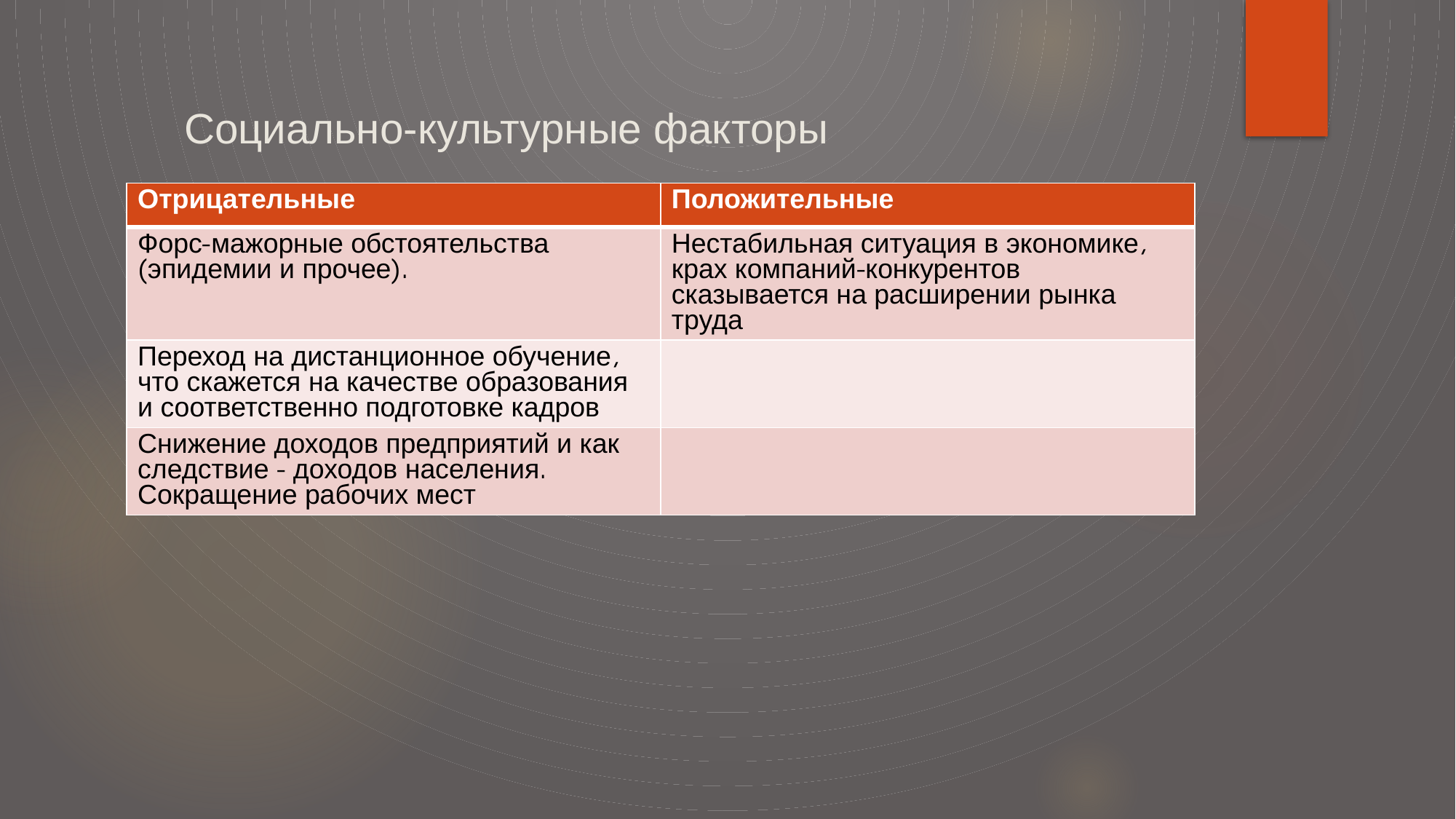

# Социально-культурные факторы
| Отрицательные | Положительные |
| --- | --- |
| Форс-мажорные обстоятельства (эпидемии и прочее). | Нестабильная ситуация в экономике, крах компаний-конкурентов сказывается на расширении рынка труда |
| Переход на дистанционное обучение, что скажется на качестве образования и соответственно подготовке кадров |  |
| Снижение доходов предприятий и как следствие - доходов населения. Сокращение рабочих мест |  |